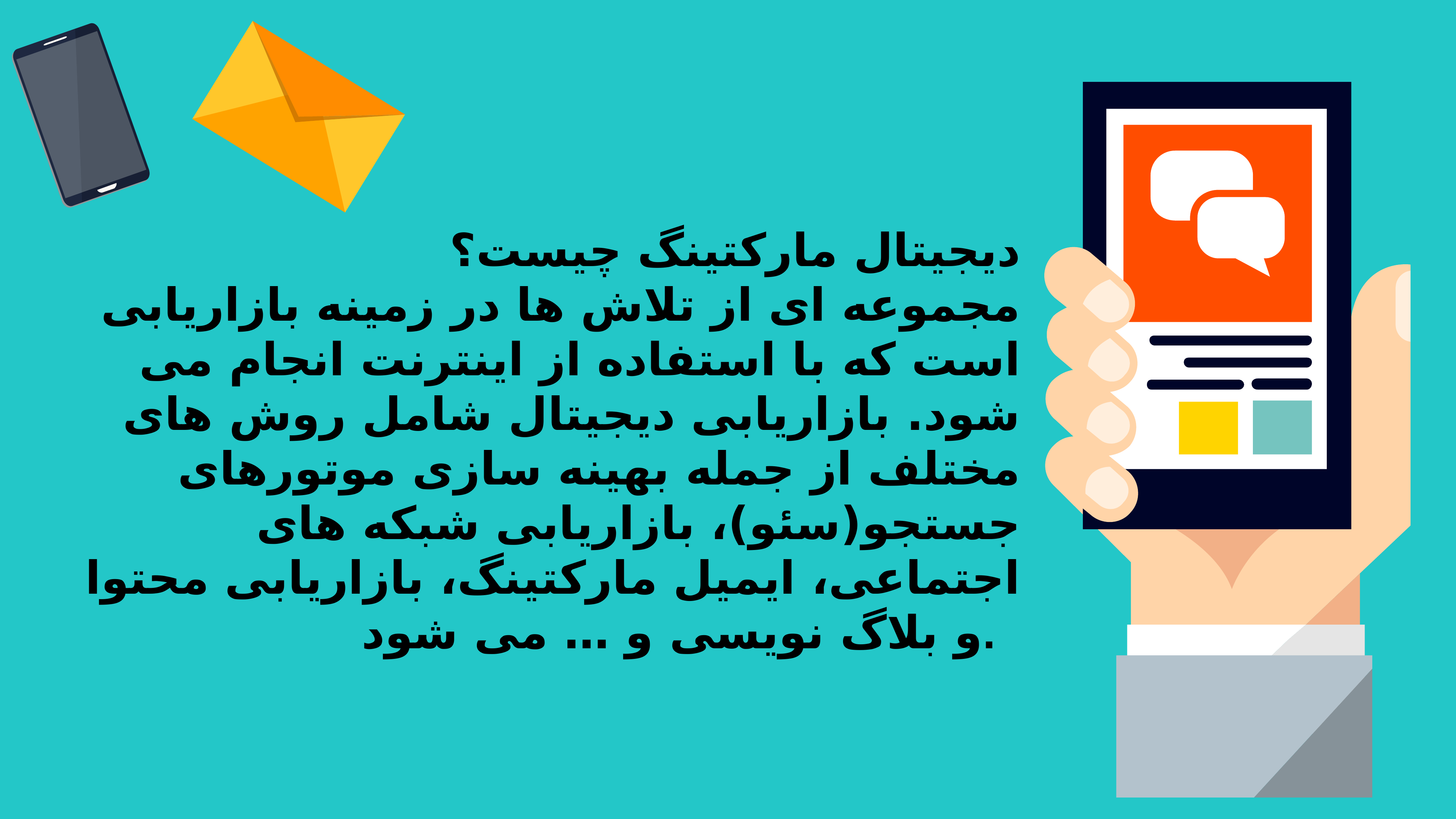

دیجیتال مارکتینگ چیست؟
 مجموعه ای از تلاش ها در زمینه بازاریابی است که با استفاده از اینترنت انجام می شود. بازاریابی دیجیتال شامل روش های مختلف از جمله بهینه سازی موتورهای جستجو(سئو)، بازاریابی شبکه های اجتماعی، ایمیل مارکتینگ، بازاریابی محتوا و بلاگ نویسی و … می شود.
2